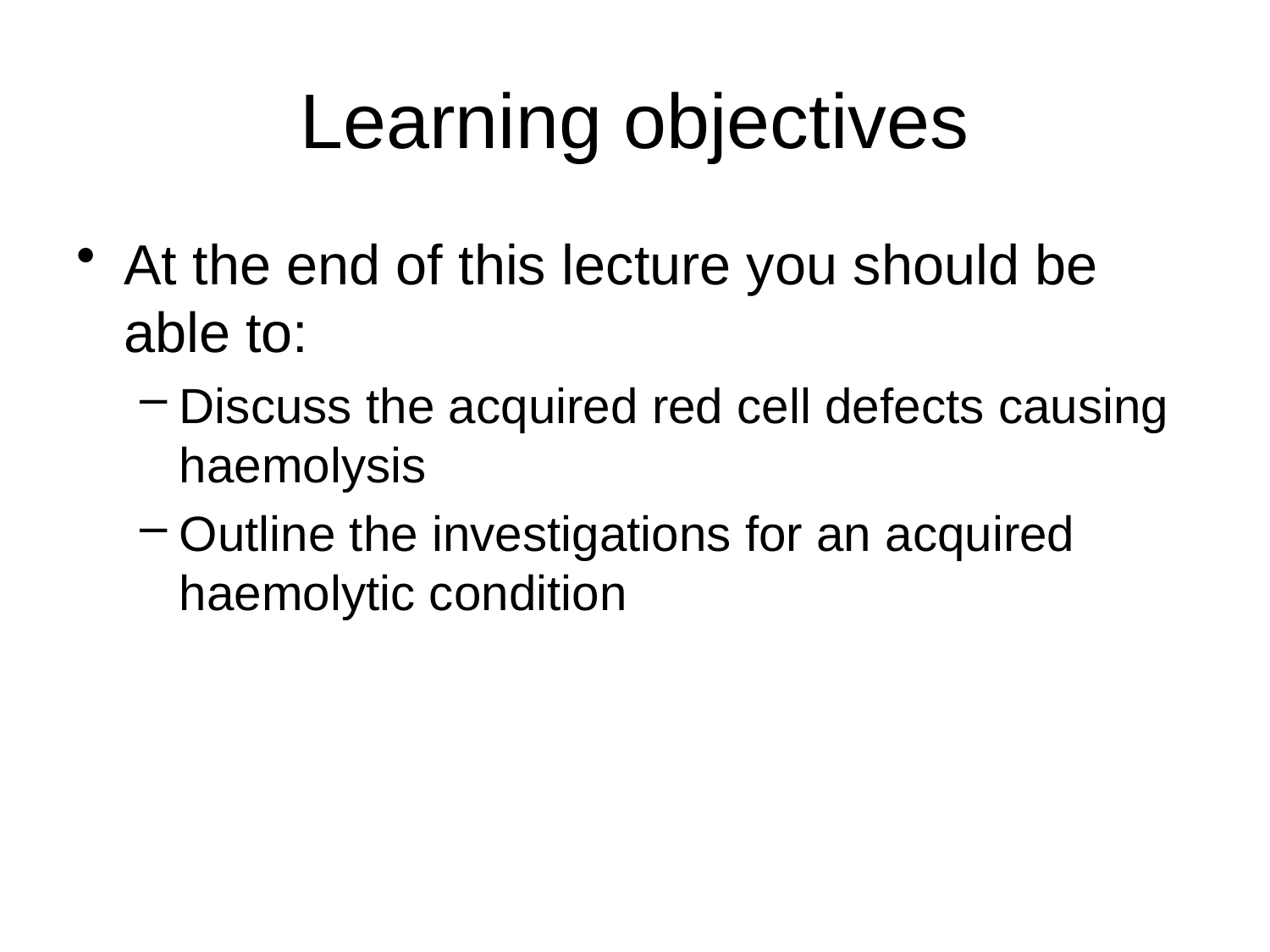

# Learning objectives
At the end of this lecture you should be able to:
Discuss the acquired red cell defects causing haemolysis
Outline the investigations for an acquired haemolytic condition